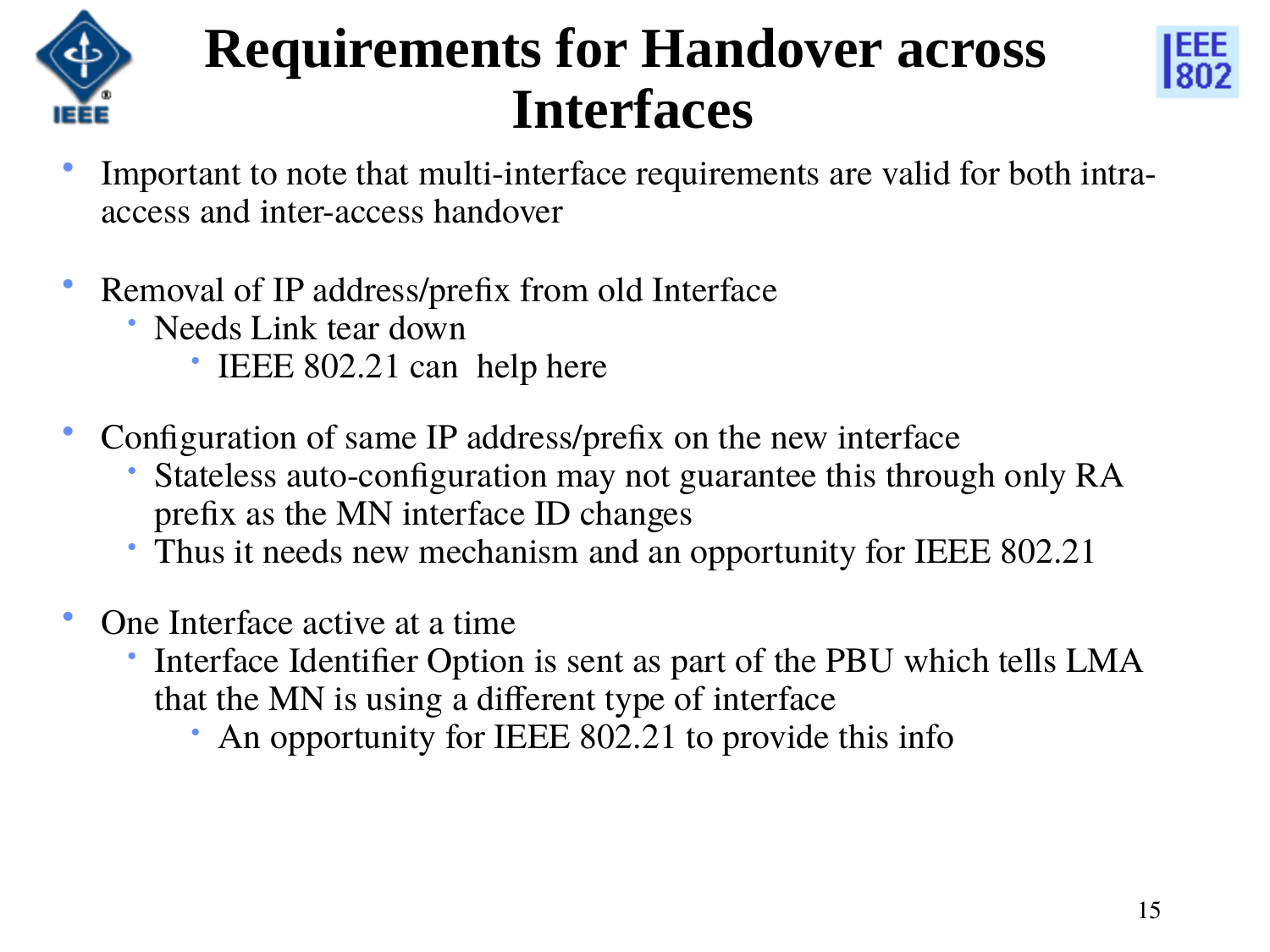

Requirements for Handover across
Interfaces
Important to note that multi-interface requirements are valid for both intra-access and inter-access handover

Removal of IP address/prefix from old Interface
Needs Link tear down
IEEE 802.21 can  help here

Configuration of same IP address/prefix on the new interface
Stateless auto-configuration may not guarantee this through only RA prefix as the MN interface ID changes
Thus it needs new mechanism and an opportunity for IEEE 802.21

One Interface active at a time
Interface Identifier Option is sent as part of the PBU which tells LMA that the MN is using a different type of interface
An opportunity for IEEE 802.21 to provide this info
15